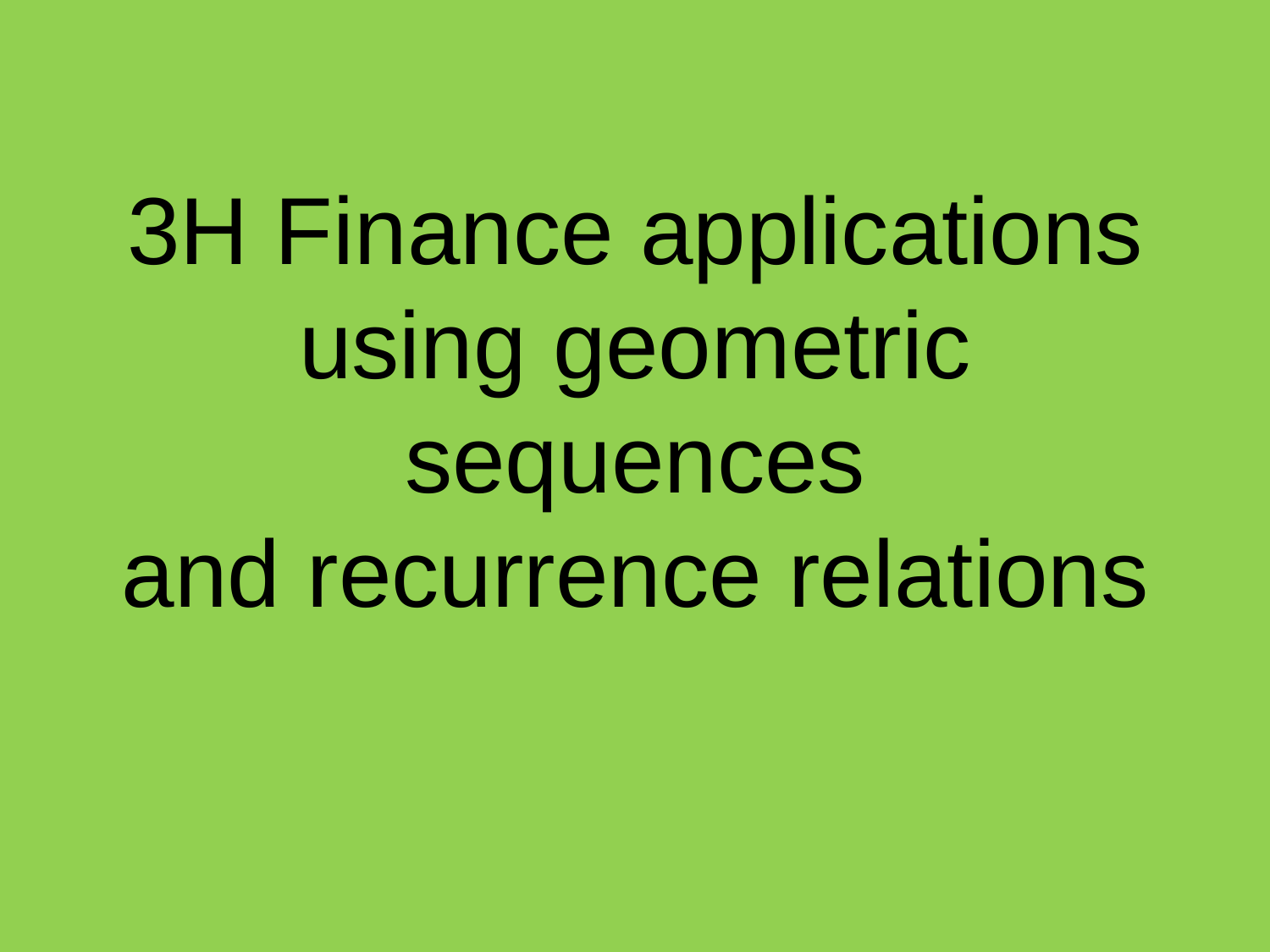

# 3H Finance applications using geometric sequences and recurrence relations